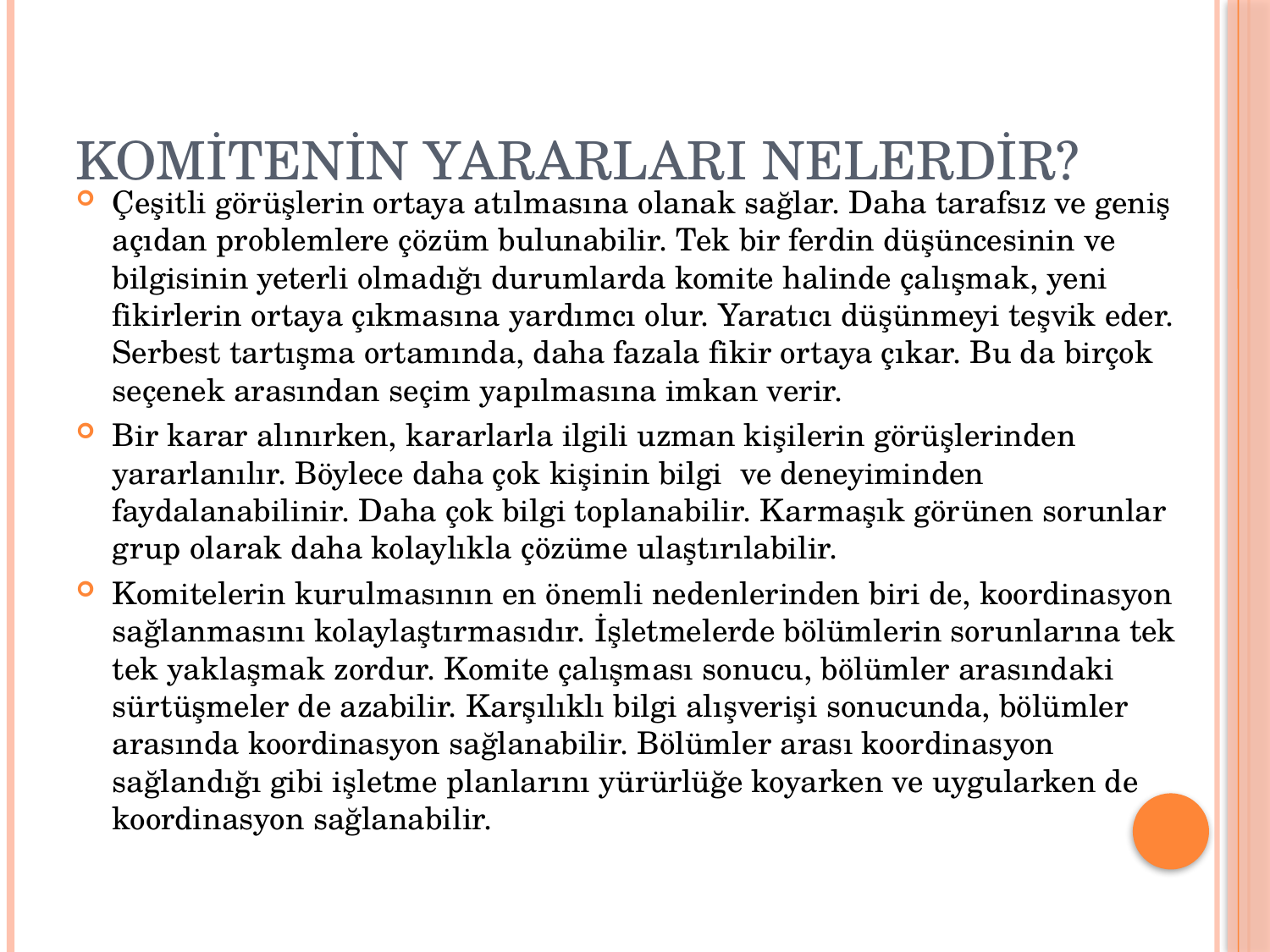

# KOMİTENİN YARARLARI NELERDİR?
Çeşitli görüşlerin ortaya atılmasına olanak sağlar. Daha tarafsız ve geniş açıdan problemlere çözüm bulunabilir. Tek bir ferdin düşüncesinin ve bilgisinin yeterli olmadığı durumlarda komite halinde çalışmak, yeni fikirlerin ortaya çıkmasına yardımcı olur. Yaratıcı düşünmeyi teşvik eder. Serbest tartışma ortamında, daha fazala fikir ortaya çıkar. Bu da birçok  seçenek arasından seçim yapılmasına imkan verir.
Bir karar alınırken, kararlarla ilgili uzman kişilerin görüşlerinden yararlanılır. Böylece daha çok kişinin bilgi  ve deneyiminden faydalanabilinir. Daha çok bilgi toplanabilir. Karmaşık görünen sorunlar grup olarak daha kolaylıkla çözüme ulaştırılabilir.
Komitelerin kurulmasının en önemli nedenlerinden biri de, koordinasyon sağlanmasını kolaylaştırmasıdır. İşletmelerde bölümlerin sorunlarına tek tek yaklaşmak zordur. Komite çalışması sonucu, bölümler arasındaki sürtüşmeler de azabilir. Karşılıklı bilgi alışverişi sonucunda, bölümler arasında koordinasyon sağlanabilir. Bölümler arası koordinasyon sağlandığı gibi işletme planlarını yürürlüğe koyarken ve uygularken de koordinasyon sağlanabilir.